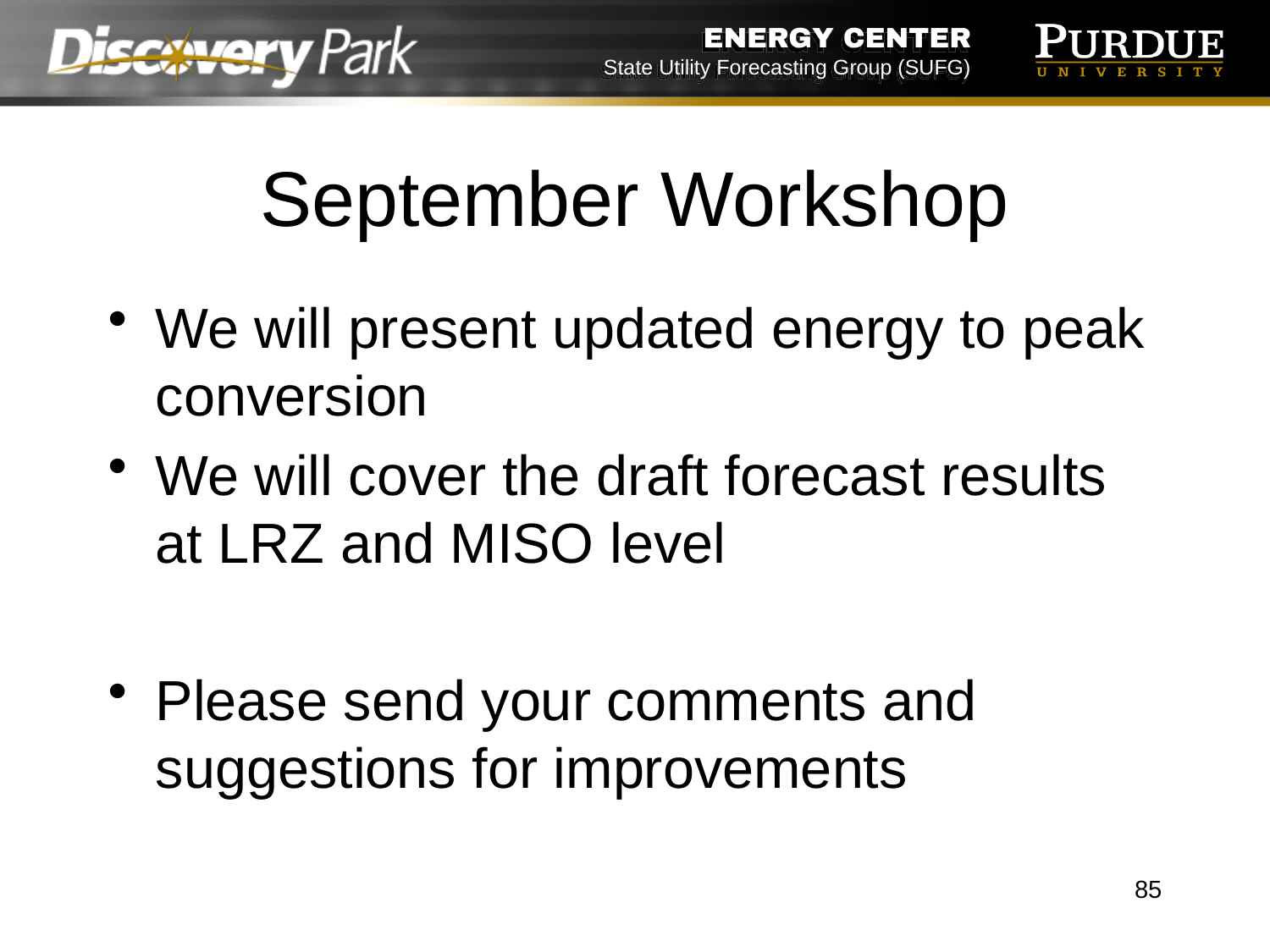

# September Workshop
We will present updated energy to peak conversion
We will cover the draft forecast results at LRZ and MISO level

Please send your comments and suggestions for improvements
85